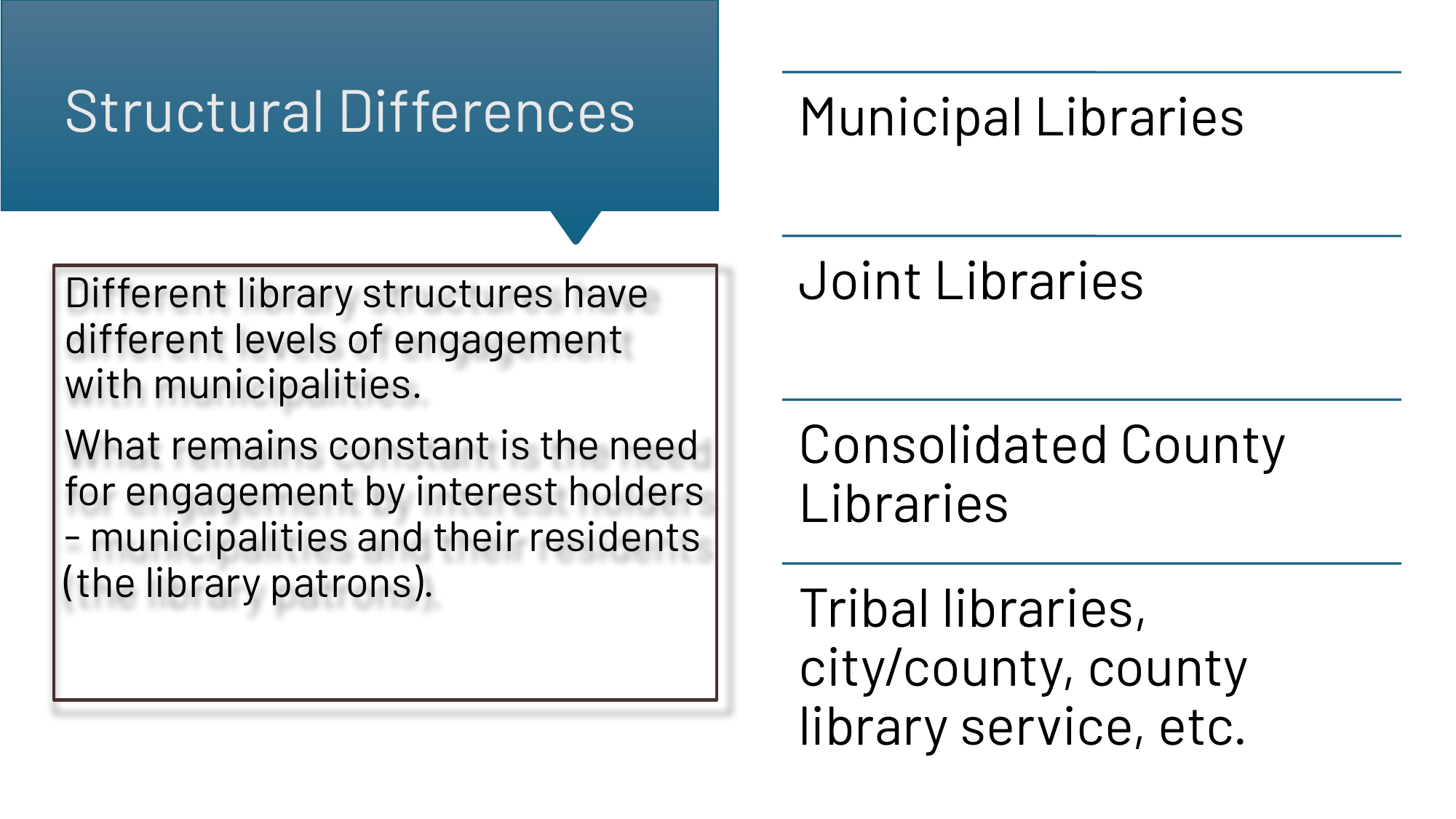

# Structural Differences
Municipal Libraries
Joint Libraries
Consolidated County Libraries
Tribal libraries, city/county, county library service, etc.
Different library structures have different levels of engagement with municipalities.
What remains constant is the need for engagement by interest holders - municipalities and their residents (the library patrons).